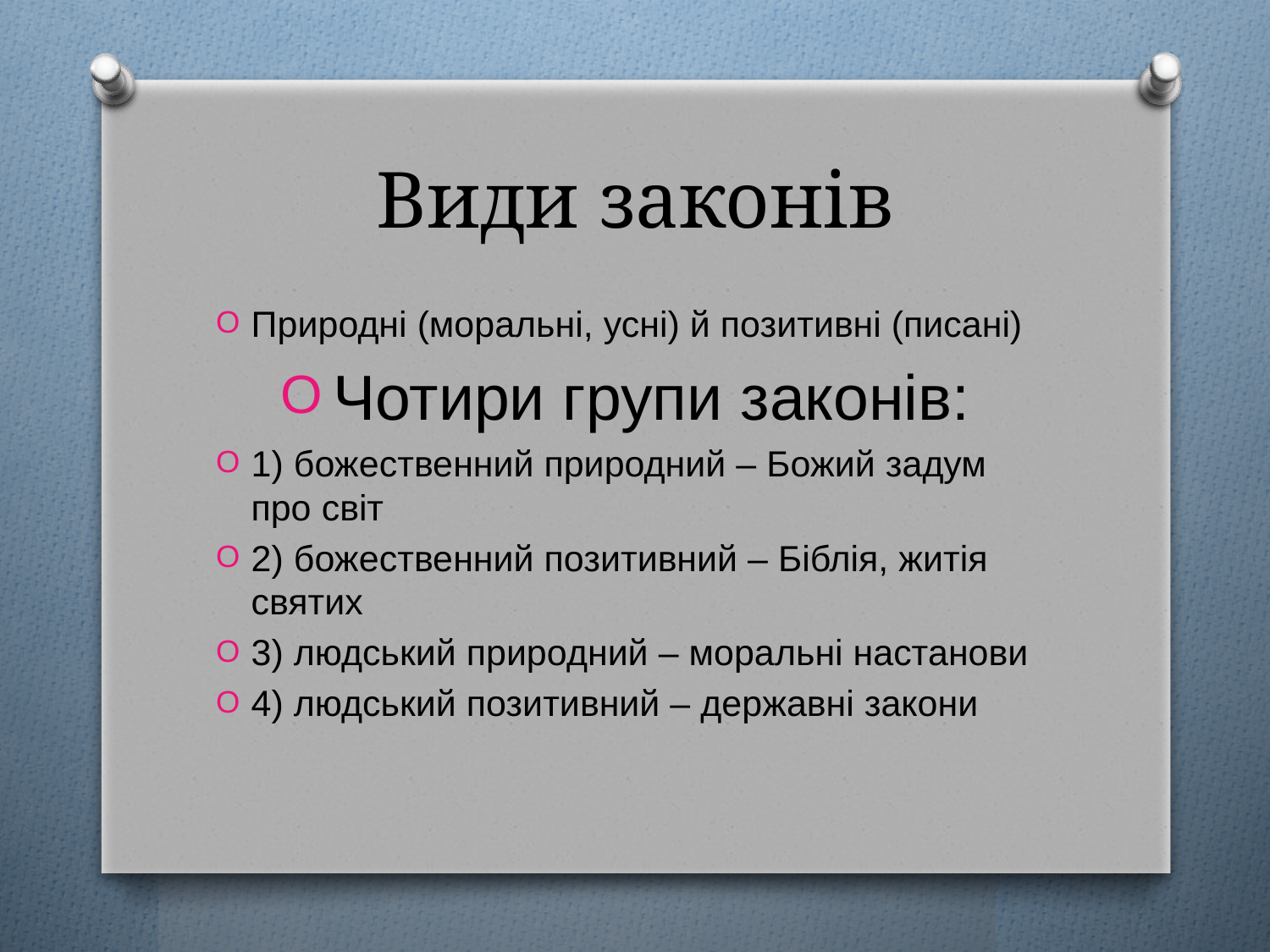

# Види законів
Природні (моральні, усні) й позитивні (писані)
Чотири групи законів:
1) божественний природний – Божий задум про світ
2) божественний позитивний – Біблія, житія святих
3) людський природний – моральні настанови
4) людський позитивний – державні закони